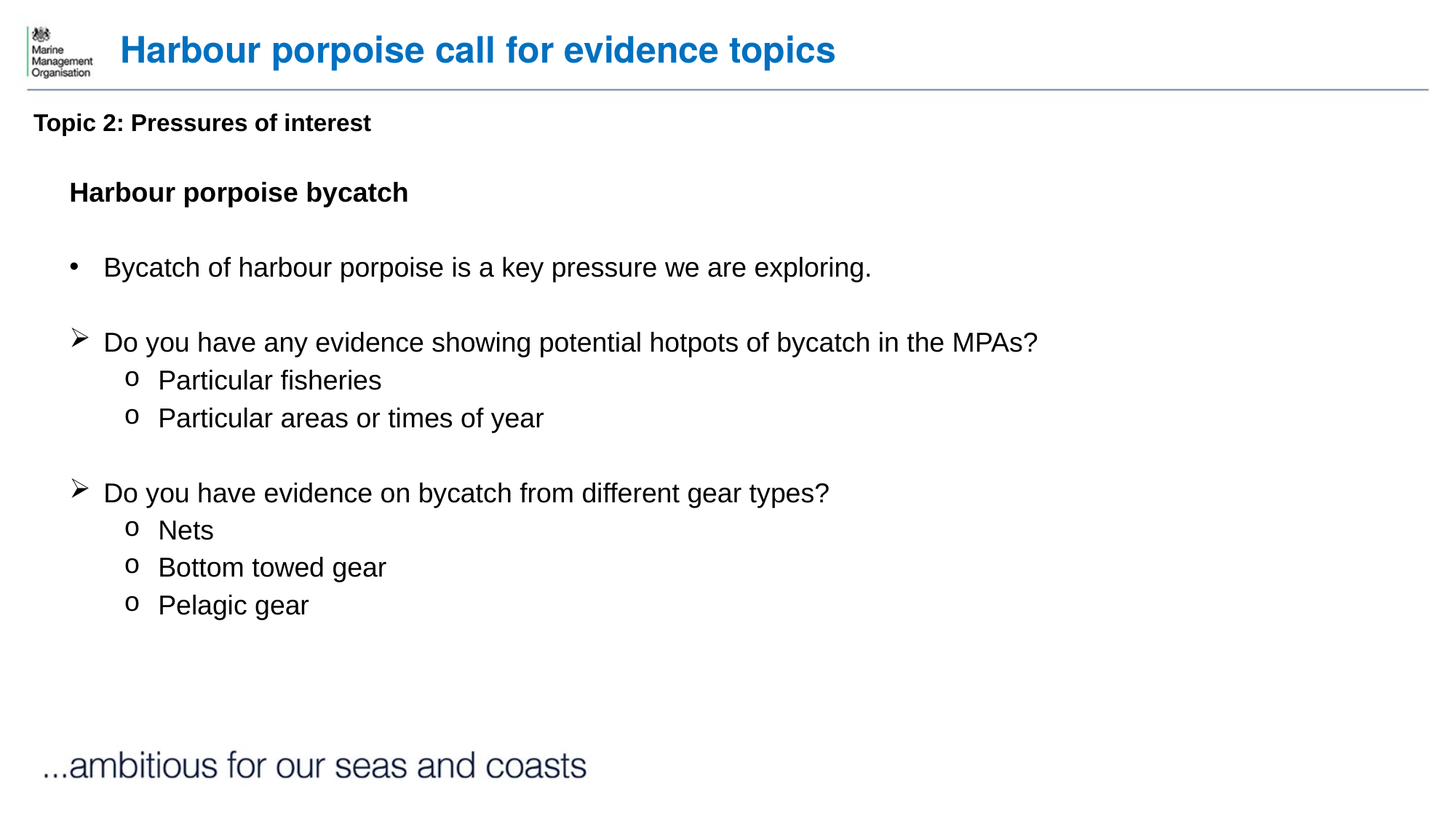

Harbour porpoise call for evidence topics
Topic 2: Pressures of interest
Harbour porpoise bycatch

Bycatch of harbour porpoise is a key pressure we are exploring.

Do you have any evidence showing potential hotpots of bycatch in the MPAs?
Particular fisheries
Particular areas or times of year
Do you have evidence on bycatch from different gear types?
Nets
Bottom towed gear
Pelagic gear